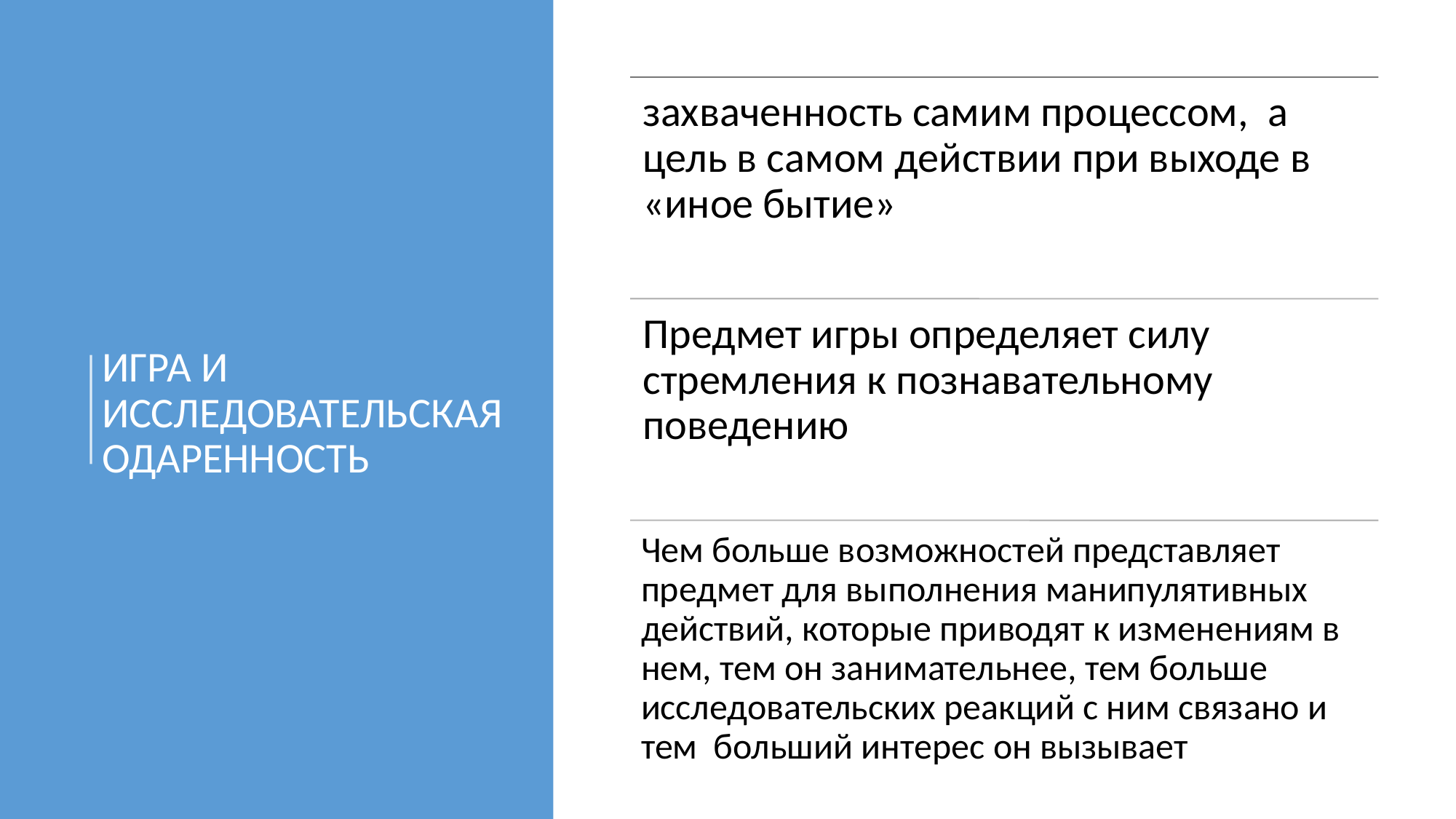

захваченность самим процессом,  а цель в самом действии при выходе в «иное бытие»
Предмет игры определяет силу  стремления к познавательному поведению
Чем больше возможностей представляет предмет для выполнения манипулятивных действий, которые приводят к изменениям в нем, тем он занимательнее, тем больше исследовательских реакций с ним связано и тем  больший интерес он вызывает
# ИГРА И ИССЛЕДОВАТЕЛЬСКАЯ ОДАРЕННОСТЬ